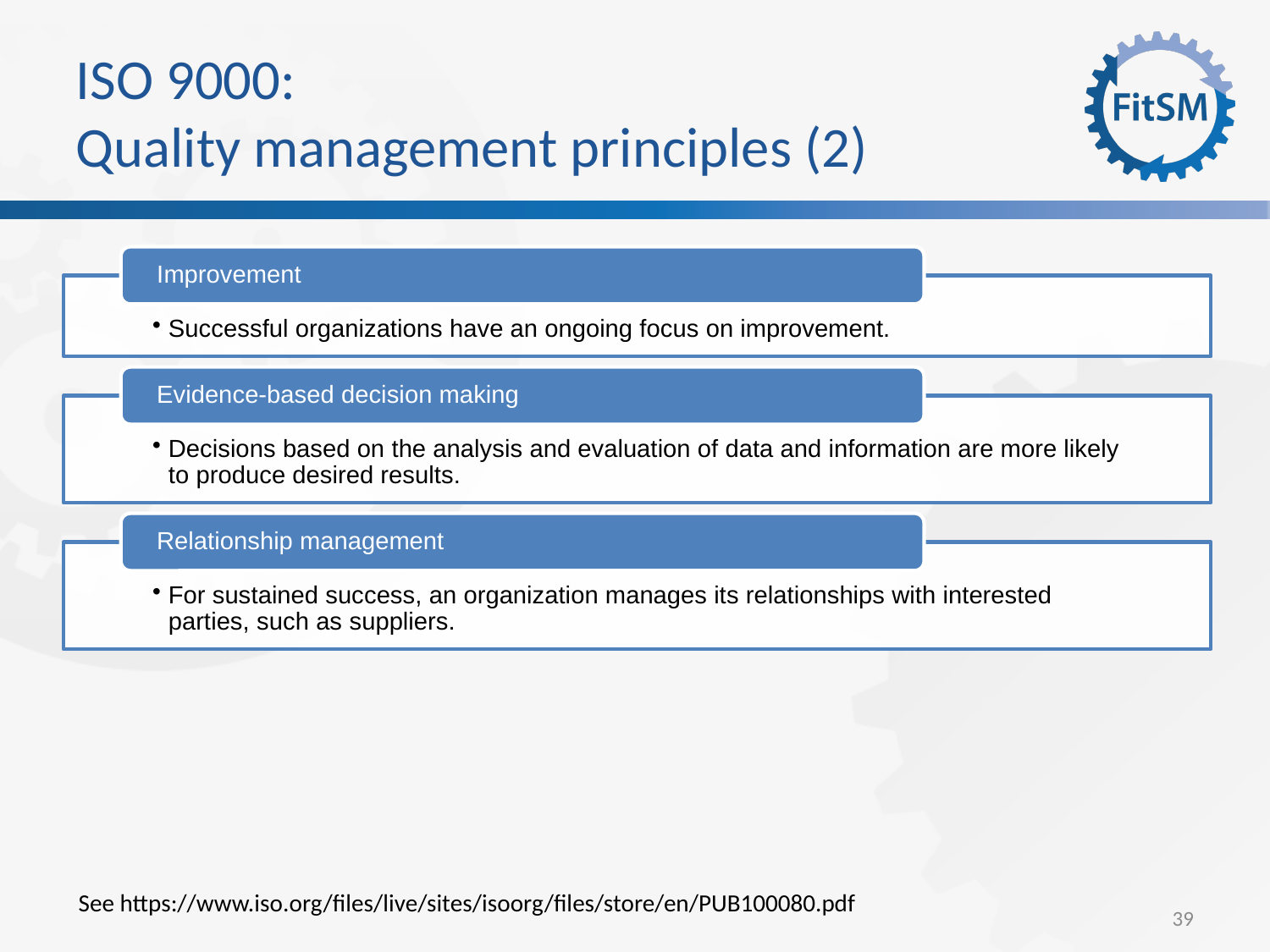

ISO 9000:
Quality management principles (2)
Successful organizations have an ongoing focus on improvement.
Improvement
Decisions based on the analysis and evaluation of data and information are more likely to produce desired results.
Evidence-based decision making
For sustained success, an organization manages its relationships with interested parties, such as suppliers.
Relationship management
See https://www.iso.org/files/live/sites/isoorg/files/store/en/PUB100080.pdf
39